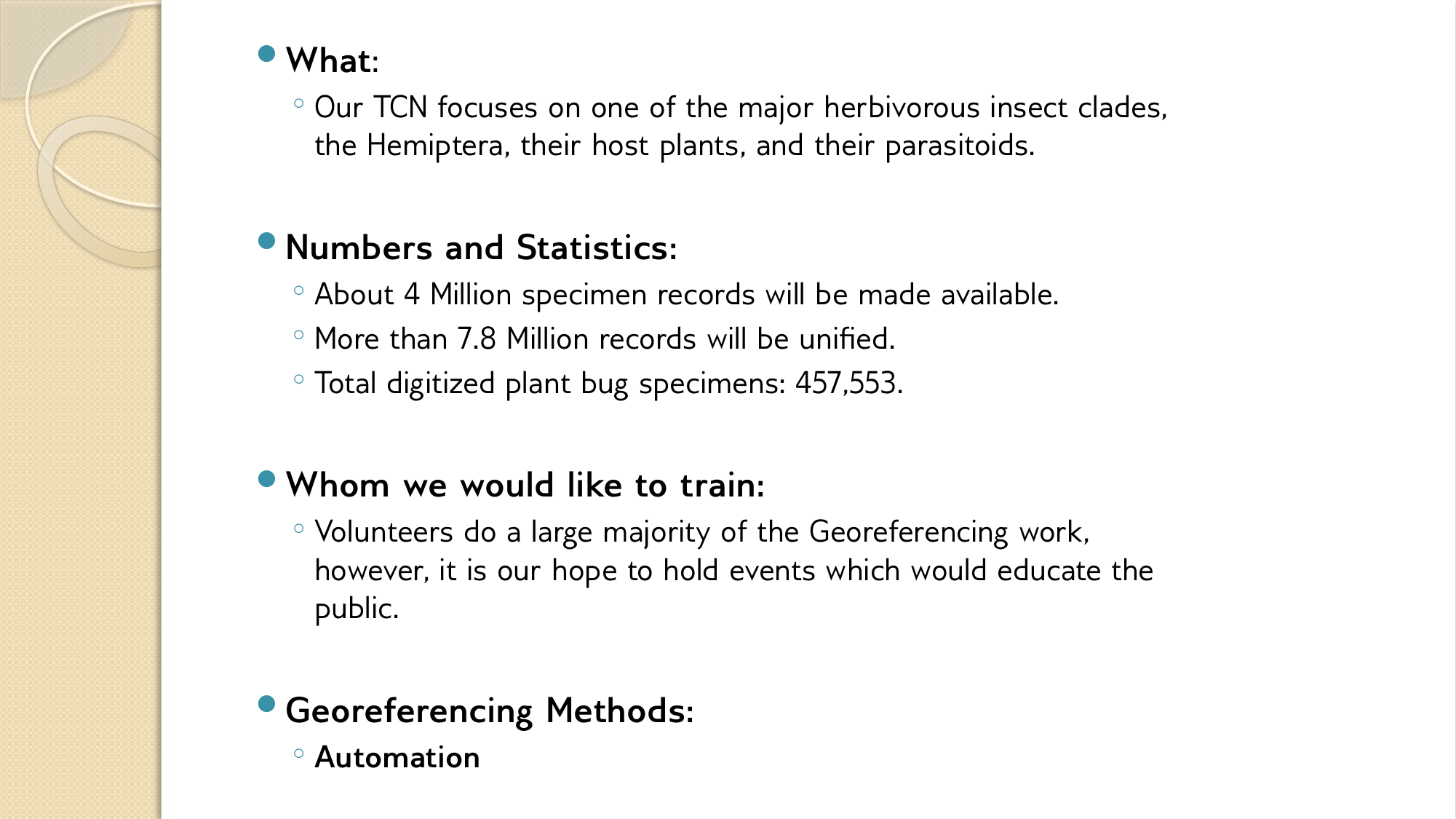

What:
Our TCN focuses on one of the major herbivorous insect clades, the Hemiptera, their host plants, and their parasitoids.

Numbers and Statistics:
About 4 Million specimen records will be made available.
More than 7.8 Million records will be unified.
Total digitized plant bug specimens: 457,553.

Whom we would like to train:
Volunteers do a large majority of the Georeferencing work, however, it is our hope to hold events which would educate the public.

Georeferencing Methods:
Automation